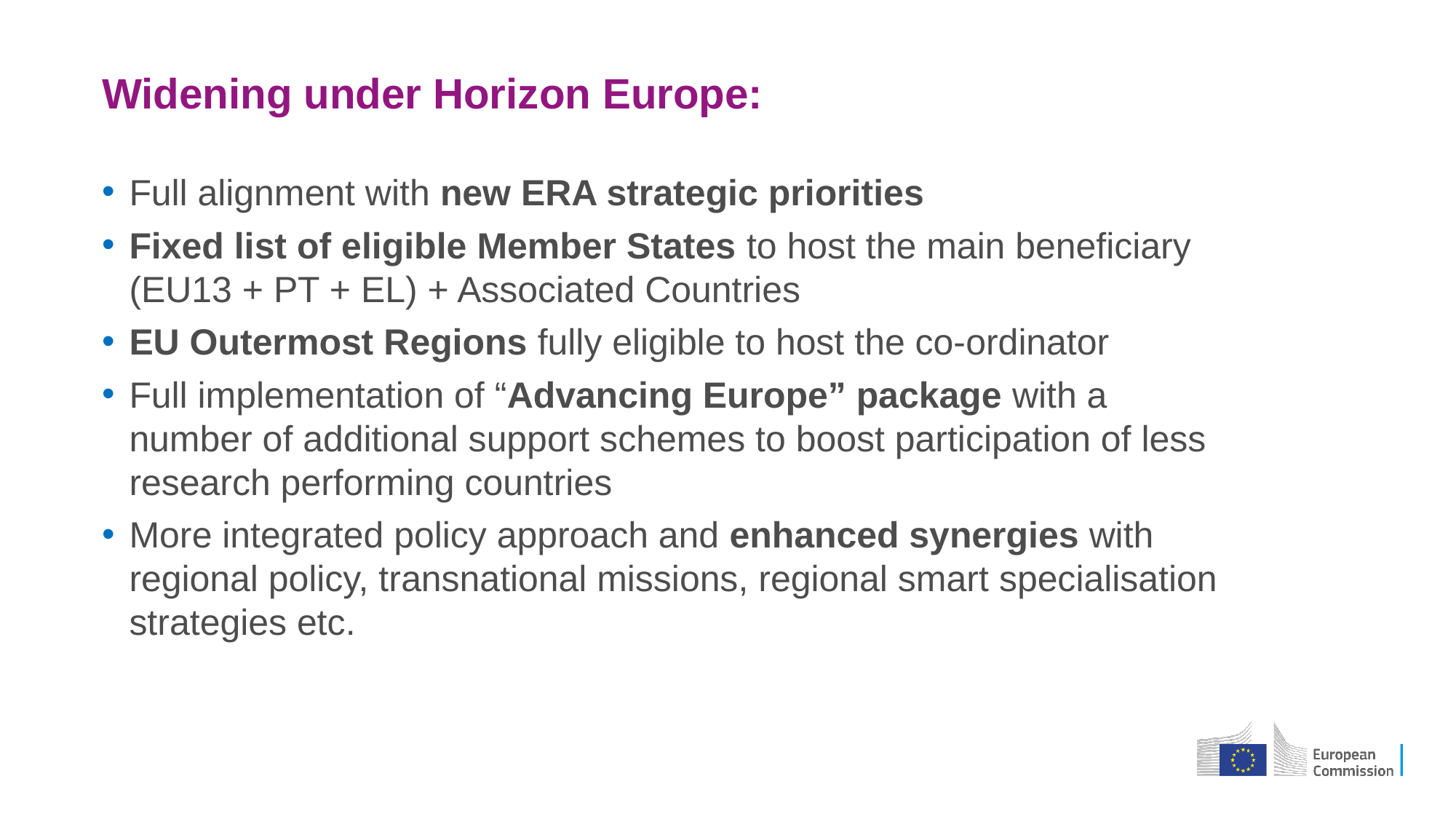

Widening under Horizon Europe:
Full alignment with new ERA strategic priorities
Fixed list of eligible Member States to host the main beneficiary (EU13 + PT + EL) + Associated Countries
EU Outermost Regions fully eligible to host the co-ordinator
Full implementation of “Advancing Europe” package with a number of additional support schemes to boost participation of less research performing countries
More integrated policy approach and enhanced synergies with regional policy, transnational missions, regional smart specialisation strategies etc.